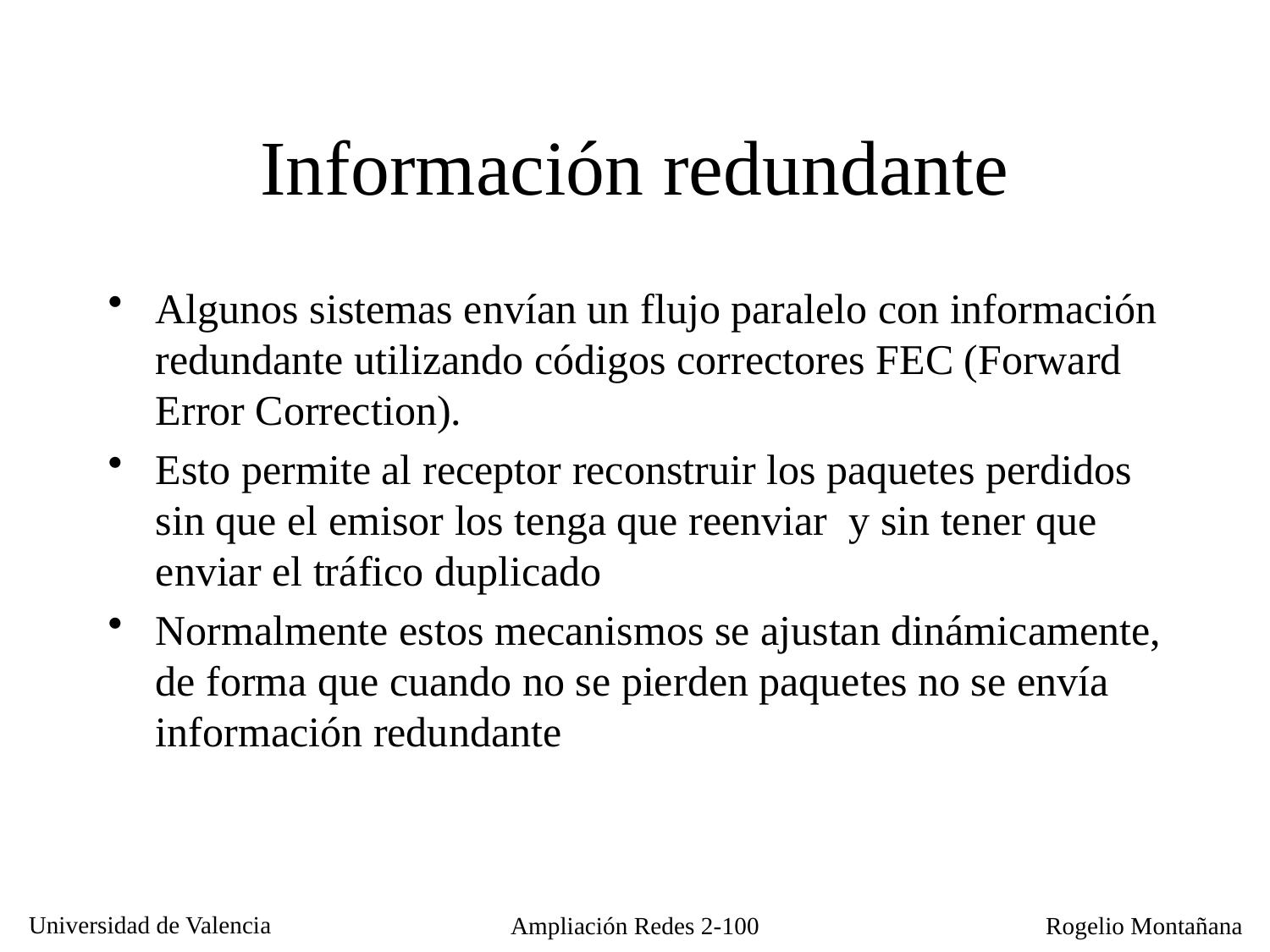

# Información redundante
Algunos sistemas envían un flujo paralelo con información redundante utilizando códigos correctores FEC (Forward Error Correction).
Esto permite al receptor reconstruir los paquetes perdidos sin que el emisor los tenga que reenviar  y sin tener que enviar el tráfico duplicado
Normalmente estos mecanismos se ajustan dinámicamente, de forma que cuando no se pierden paquetes no se envía información redundante
Ampliación Redes 2-100